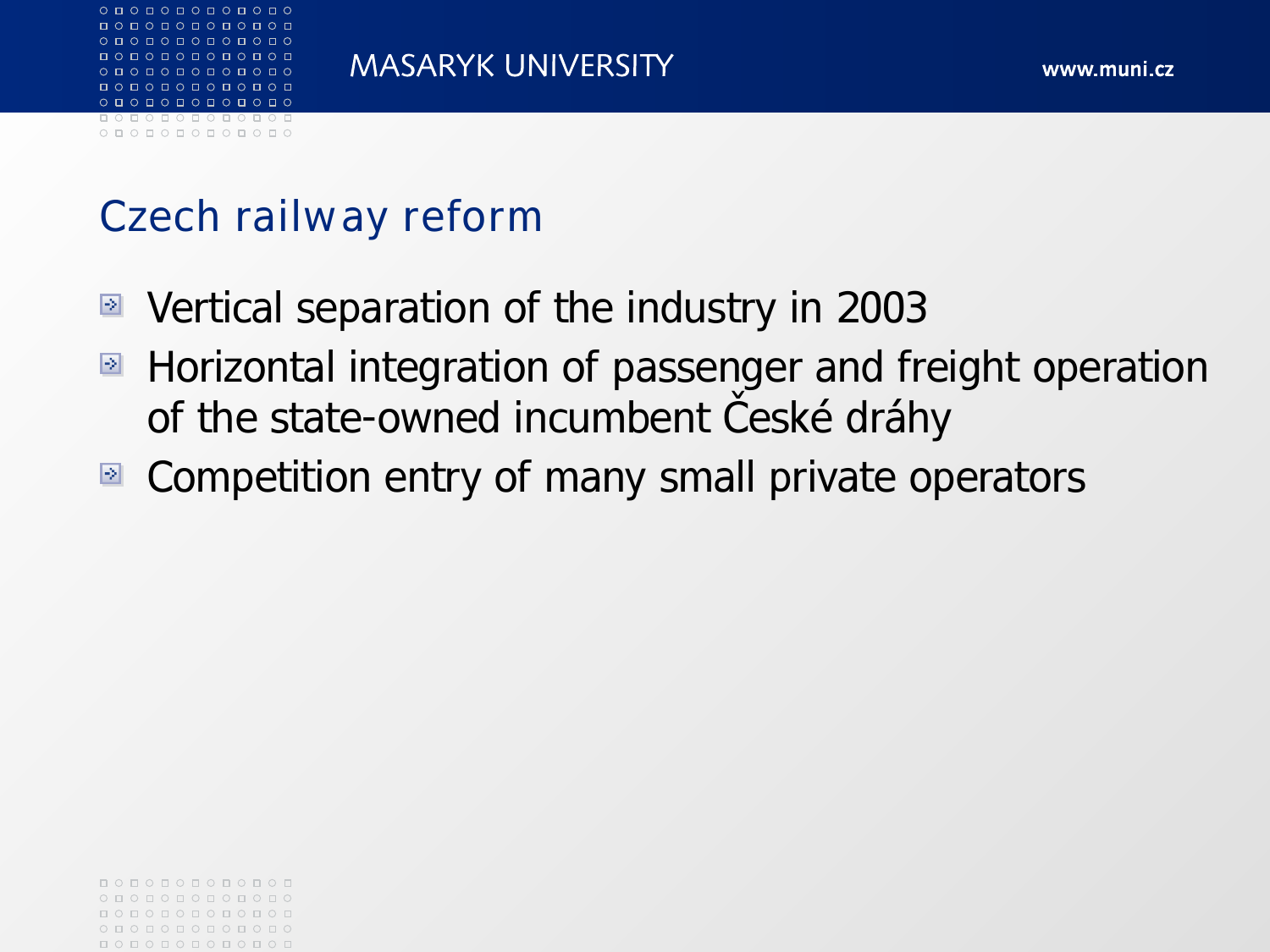

# Czech railway reform
Vertical separation of the industry in 2003
Horizontal integration of passenger and freight operation of the state-owned incumbent České dráhy
Competition entry of many small private operators